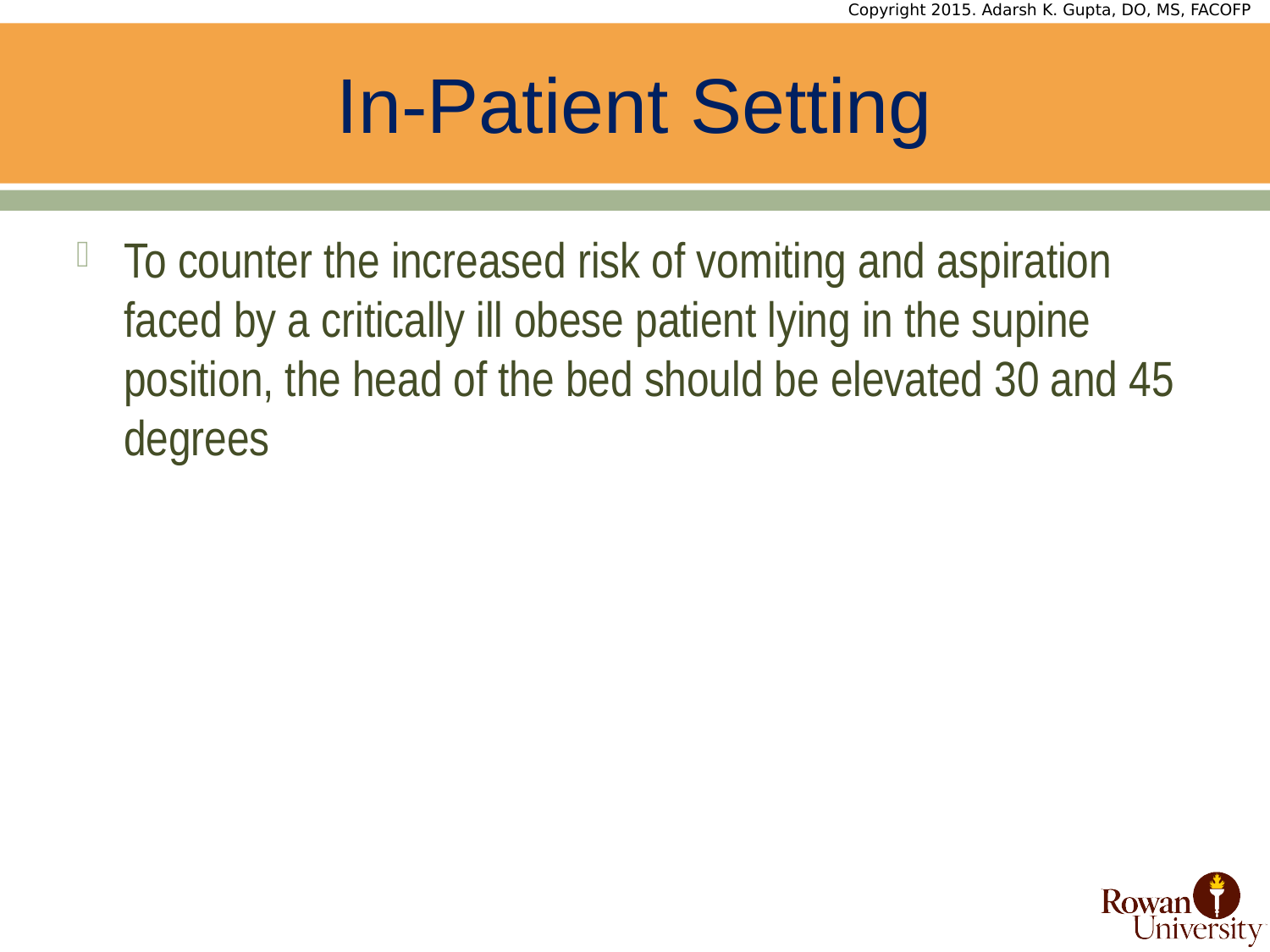

# In-Patient Setting
To counter the increased risk of vomiting and aspiration faced by a critically ill obese patient lying in the supine position, the head of the bed should be elevated 30 and 45 degrees